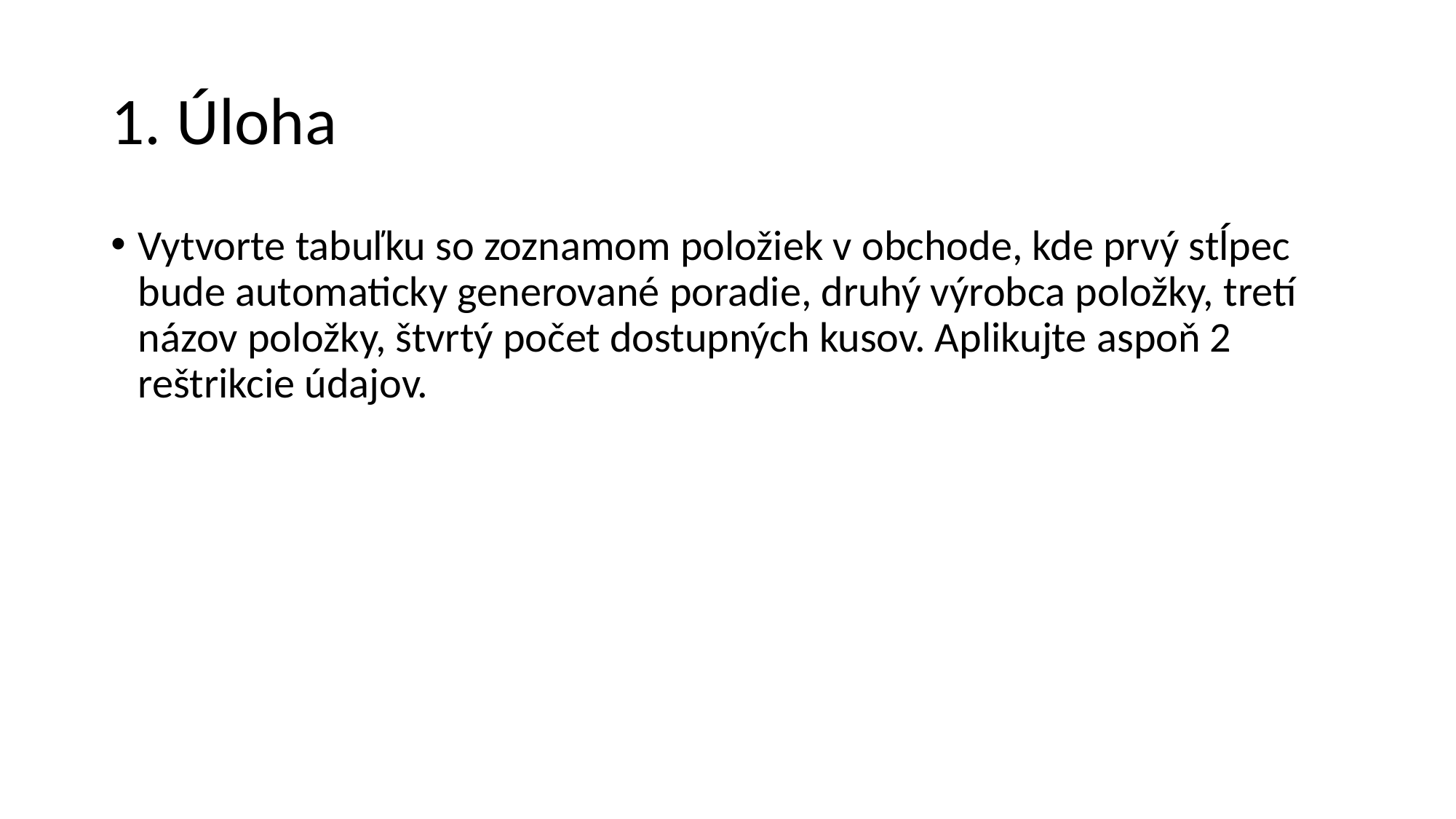

# 1. Úloha
Vytvorte tabuľku so zoznamom položiek v obchode, kde prvý stĺpec bude automaticky generované poradie, druhý výrobca položky, tretí názov položky, štvrtý počet dostupných kusov. Aplikujte aspoň 2 reštrikcie údajov.